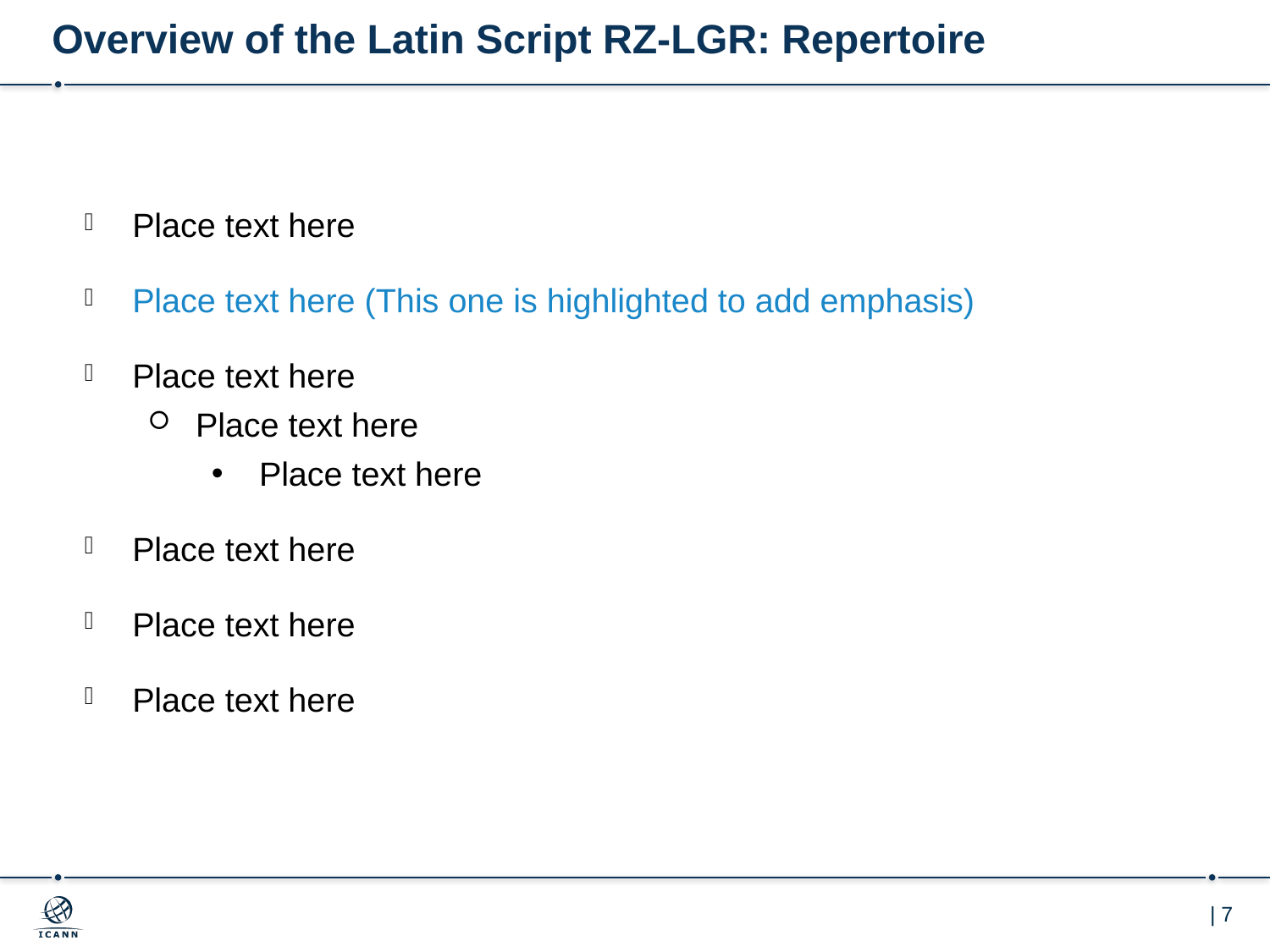

# Overview of the Latin Script RZ-LGR: Repertoire
Place text here
Place text here (This one is highlighted to add emphasis)
Place text here
Place text here
Place text here
Place text here
Place text here
Place text here